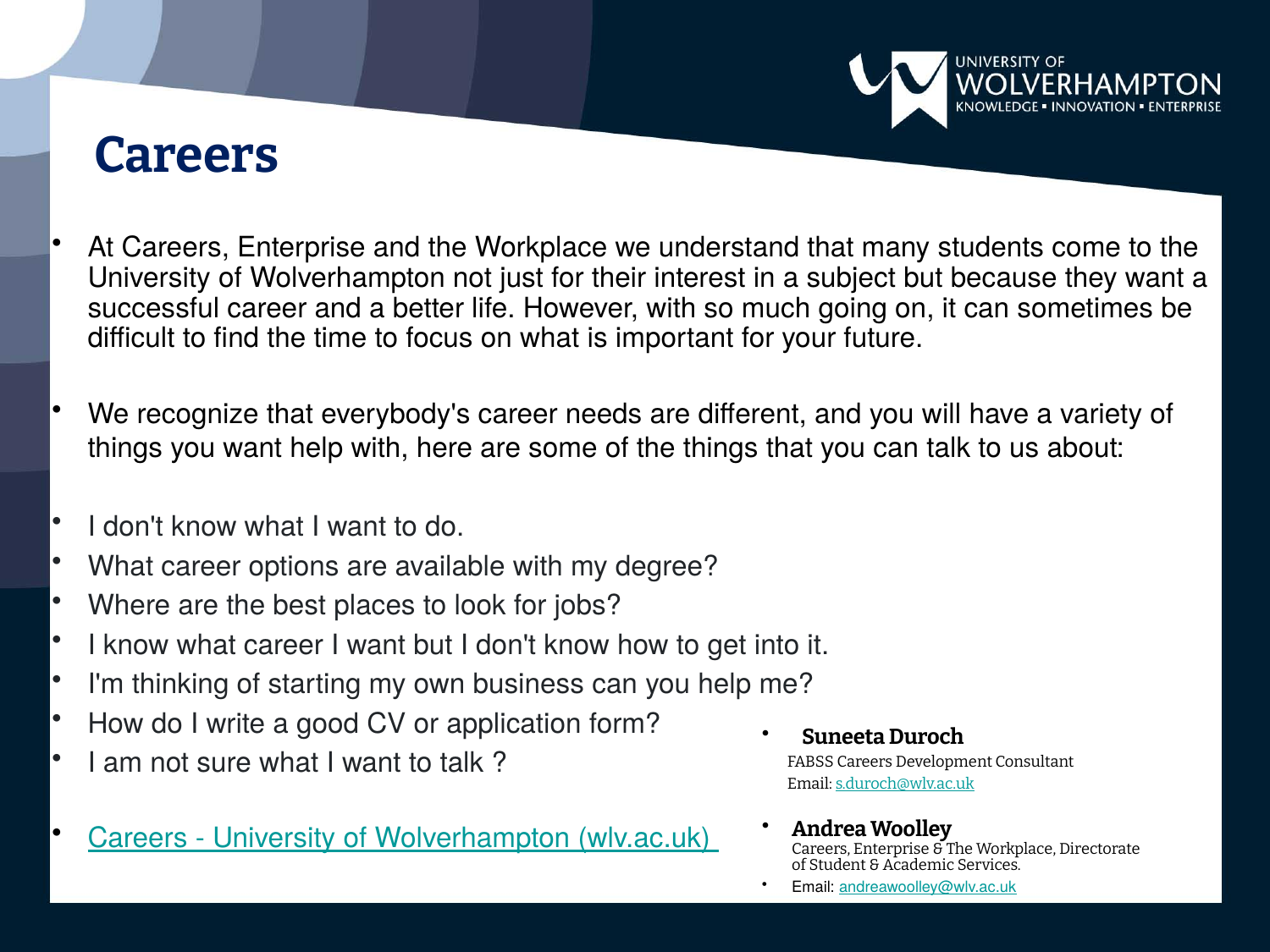

Careers
At Careers, Enterprise and the Workplace we understand that many students come to the University of Wolverhampton not just for their interest in a subject but because they want a successful career and a better life. However, with so much going on, it can sometimes be difficult to find the time to focus on what is important for your future.

We recognize that everybody's career needs are different, and you will have a variety of things you want help with, here are some of the things that you can talk to us about:

I don't know what I want to do.
What career options are available with my degree?
Where are the best places to look for jobs?
I know what career I want but I don't know how to get into it.
I'm thinking of starting my own business can you help me?
How do I write a good CV or application form?
I am not sure what I want to talk ?

Careers - University of Wolverhampton (wlv.ac.uk)

Suneeta Duroch
        FABSS Careers Development Consultant
        Email: s.duroch@wlv.ac.uk

Andrea Woolley 
Careers, Enterprise & The Workplace, Directorate of Student & Academic Services.
Email: andreawoolley@wlv.ac.uk